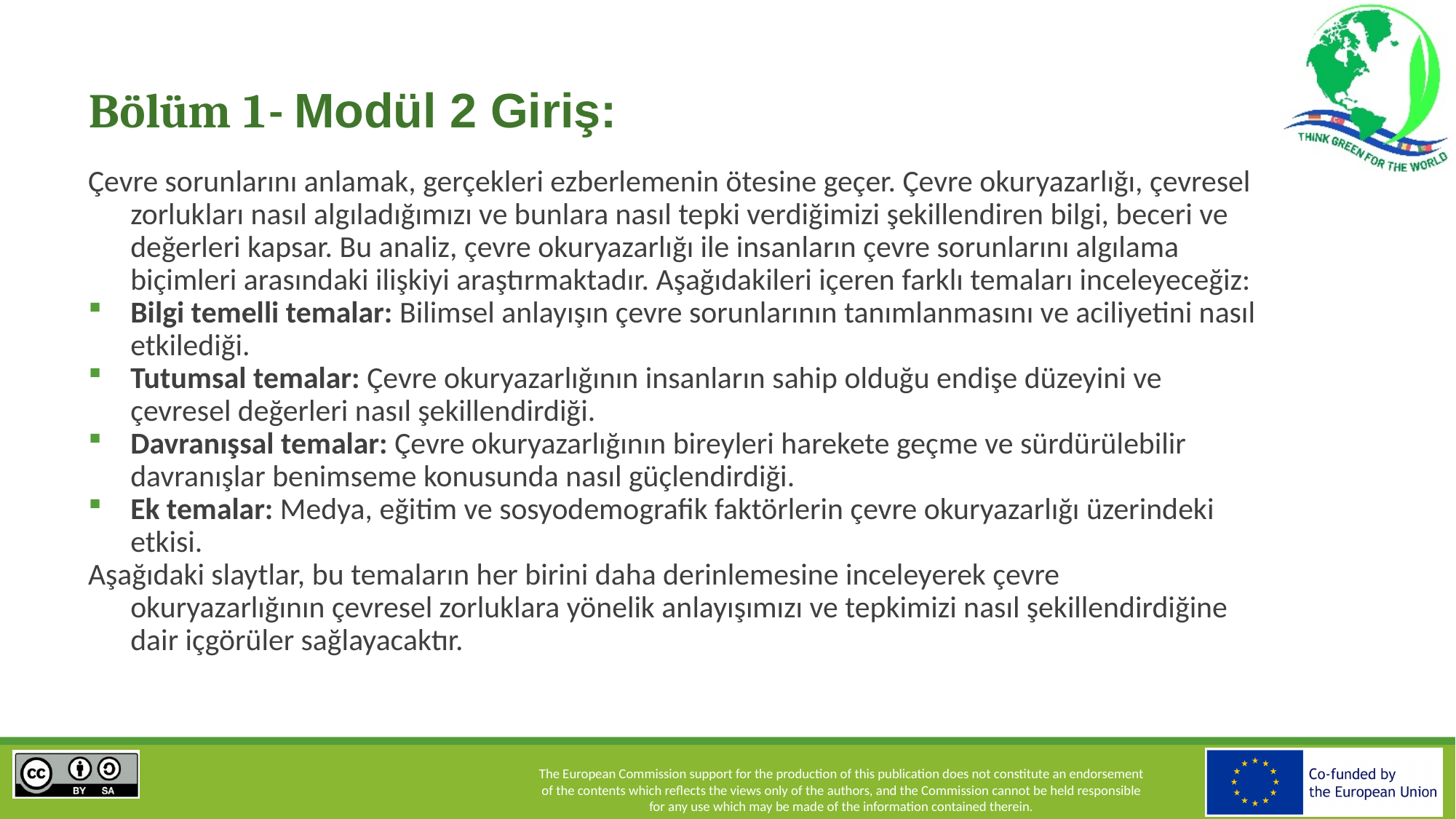

# Bölüm 1- Modül 2 Giriş:
Çevre sorunlarını anlamak, gerçekleri ezberlemenin ötesine geçer. Çevre okuryazarlığı, çevresel zorlukları nasıl algıladığımızı ve bunlara nasıl tepki verdiğimizi şekillendiren bilgi, beceri ve değerleri kapsar. Bu analiz, çevre okuryazarlığı ile insanların çevre sorunlarını algılama biçimleri arasındaki ilişkiyi araştırmaktadır. Aşağıdakileri içeren farklı temaları inceleyeceğiz:
Bilgi temelli temalar: Bilimsel anlayışın çevre sorunlarının tanımlanmasını ve aciliyetini nasıl etkilediği.
Tutumsal temalar: Çevre okuryazarlığının insanların sahip olduğu endişe düzeyini ve çevresel değerleri nasıl şekillendirdiği.
Davranışsal temalar: Çevre okuryazarlığının bireyleri harekete geçme ve sürdürülebilir davranışlar benimseme konusunda nasıl güçlendirdiği.
Ek temalar: Medya, eğitim ve sosyodemografik faktörlerin çevre okuryazarlığı üzerindeki etkisi.
Aşağıdaki slaytlar, bu temaların her birini daha derinlemesine inceleyerek çevre okuryazarlığının çevresel zorluklara yönelik anlayışımızı ve tepkimizi nasıl şekillendirdiğine dair içgörüler sağlayacaktır.